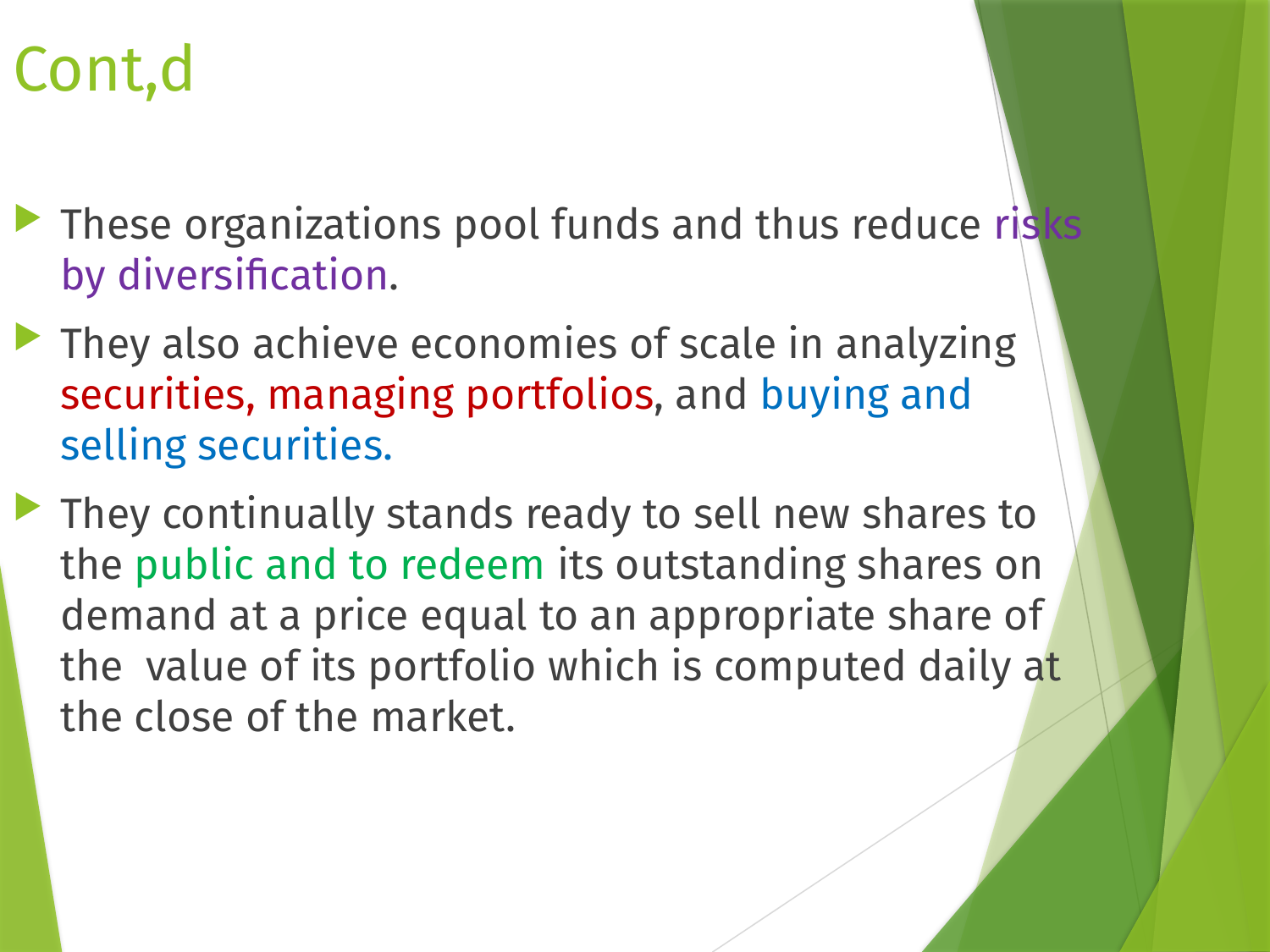

# Cont,d
These organizations pool funds and thus reduce risks by diversification.
They also achieve economies of scale in analyzing securities, managing portfolios, and buying and selling securities.
They continually stands ready to sell new shares to the public and to redeem its outstanding shares on demand at a price equal to an appropriate share of the  value of its portfolio which is computed daily at the close of the market.